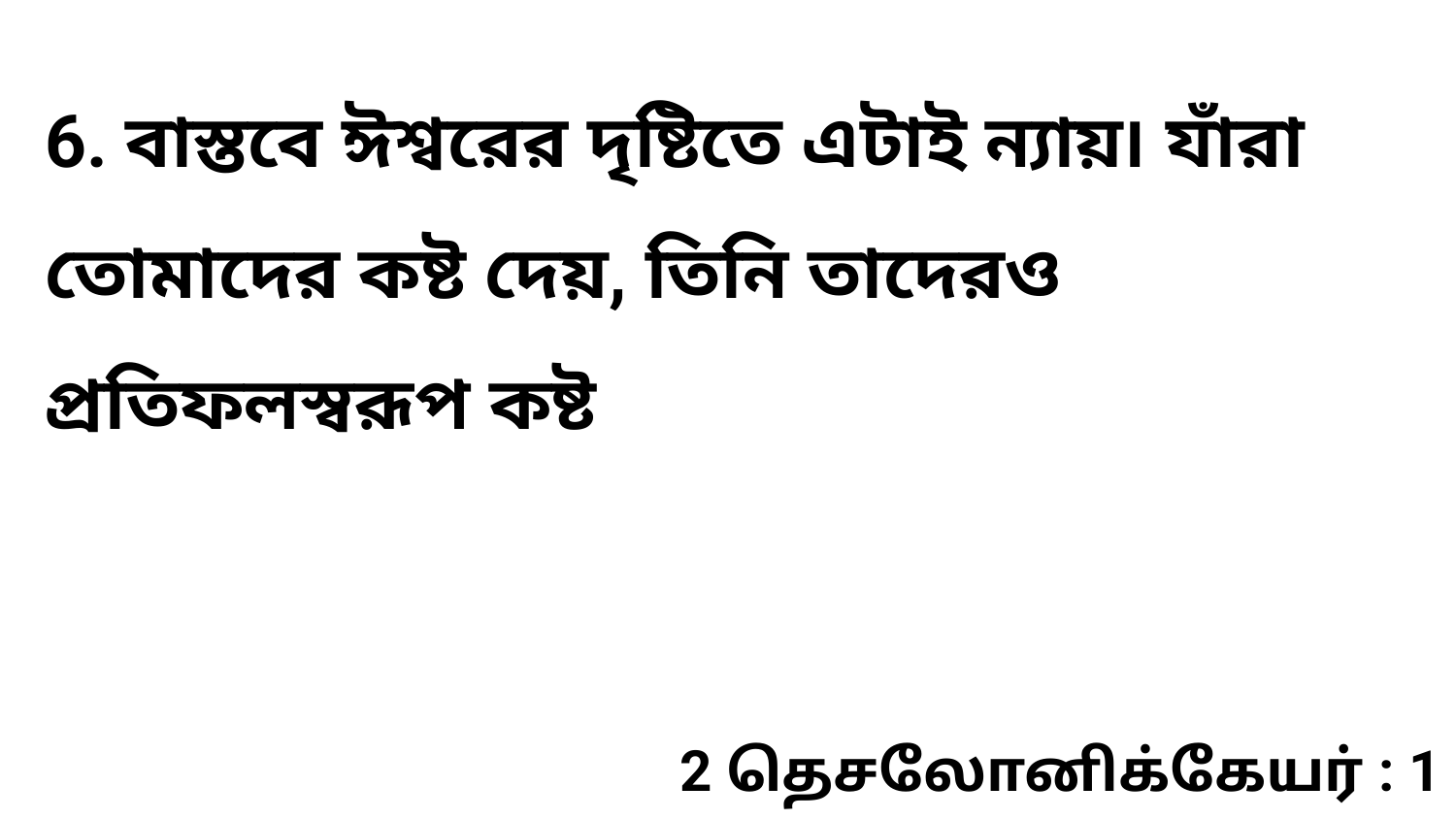

6. বাস্তবে ঈশ্বরের দৃষ্টিতে এটাই ন্যায়৷ যাঁরা তোমাদের কষ্ট দেয়, তিনি তাদেরও প্রতিফলস্বরূপ কষ্ট
2 தெசலோனிக்கேயர் : 1